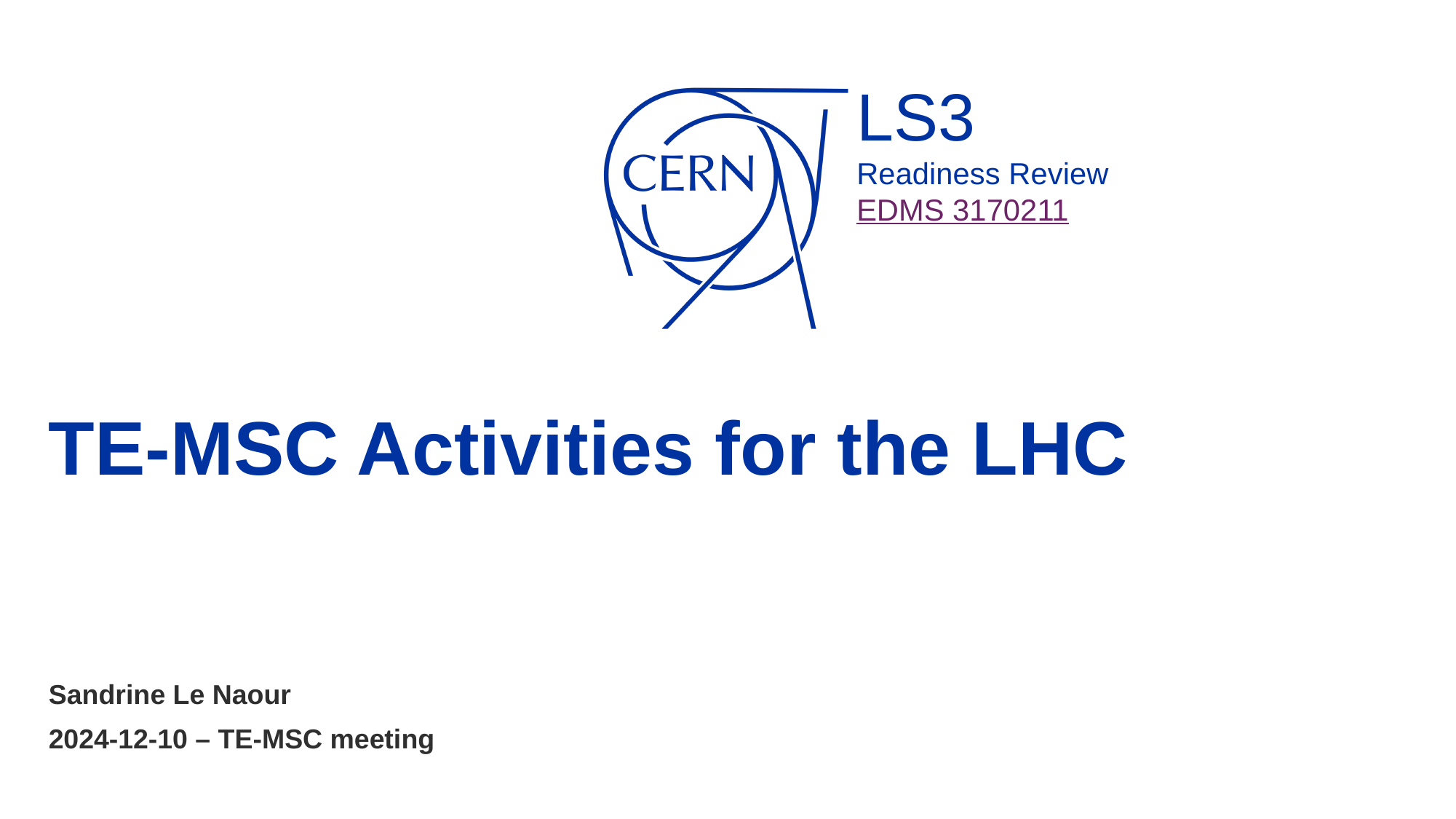

LS3
Readiness Review
EDMS 3170211
# TE-MSC Activities for the LHC

Sandrine Le Naour
2024-12-10 – TE-MSC meeting